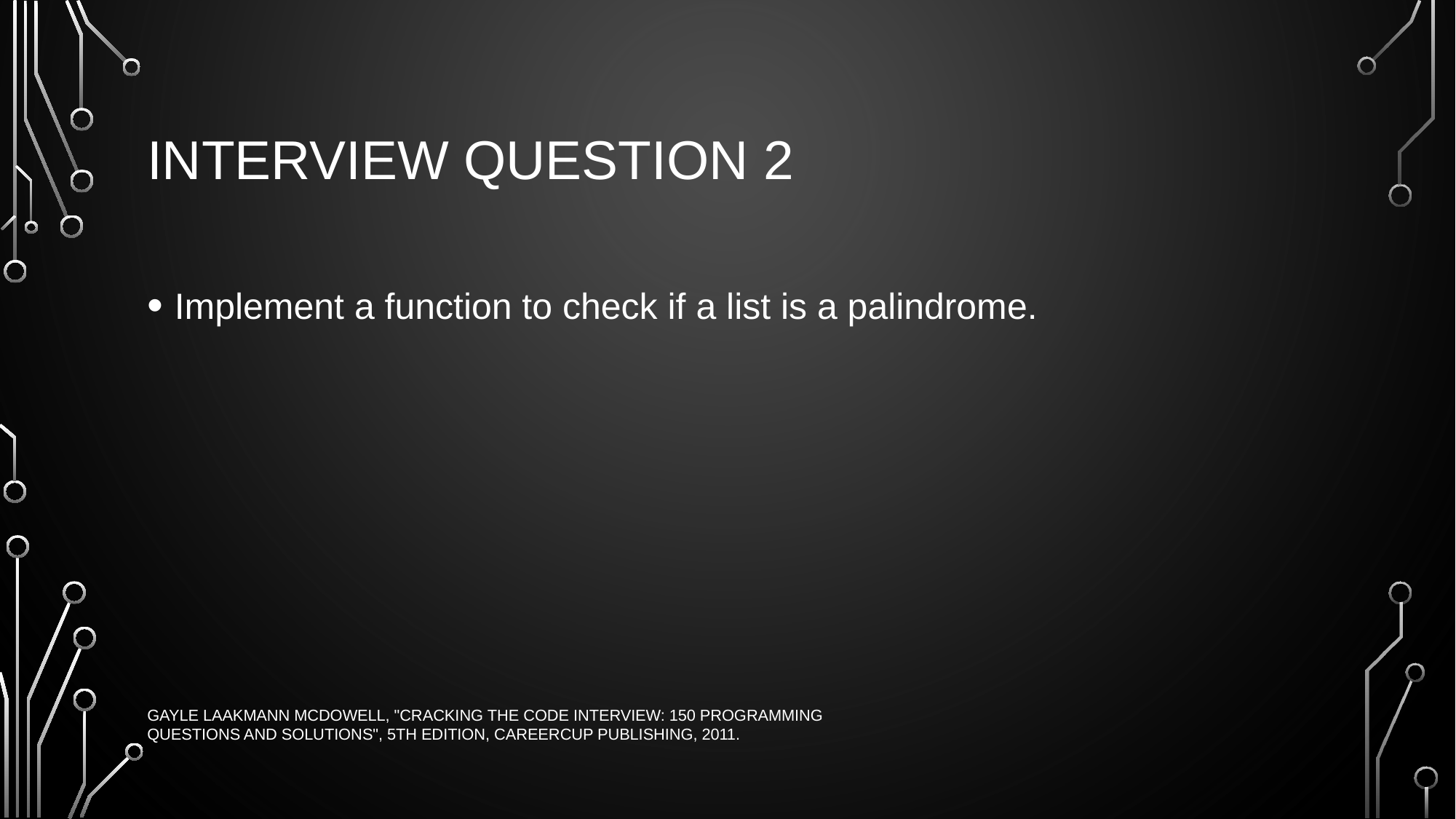

# Interview Question 2
Implement a function to check if a list is a palindrome.
Gayle Laakmann McDowell, "Cracking the Code Interview: 150 Programming Questions and Solutions", 5th edition, CareerCup publishing, 2011.